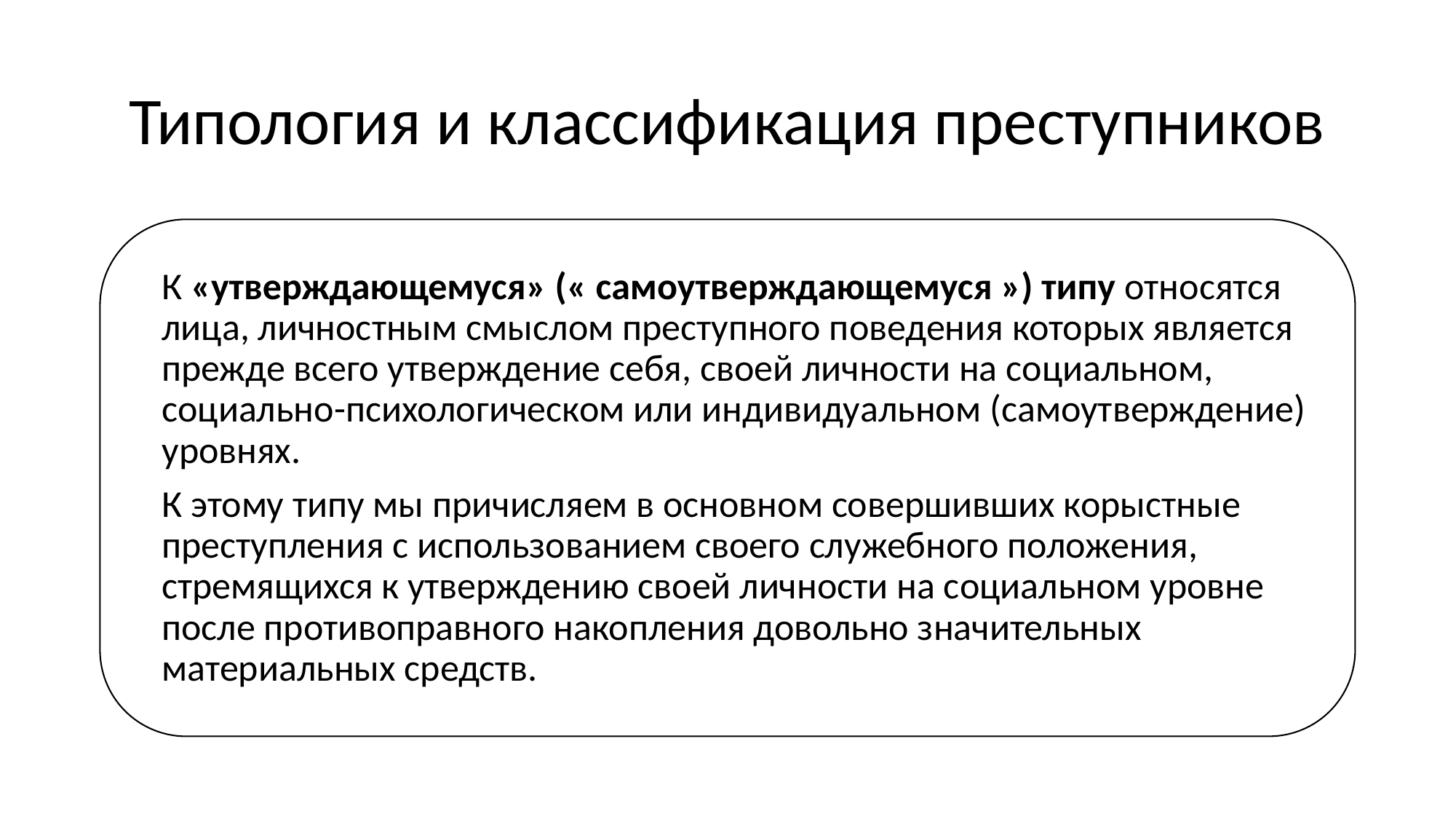

# Типология и классификация преступников
К «утверждающемуся» (« самоутверждающемуся ») типу относятся лица, личностным смыслом преступного поведения которых является прежде всего утверждение себя, своей личности на социальном, социально-психологическом или индивидуальном (самоутверждение) уровнях.
К этому типу мы причисляем в основном совершивших корыстные преступления с использованием своего служебного положения, стремящихся к утверждению своей личности на социальном уровне после противоправного накопления довольно значительных материальных средств.